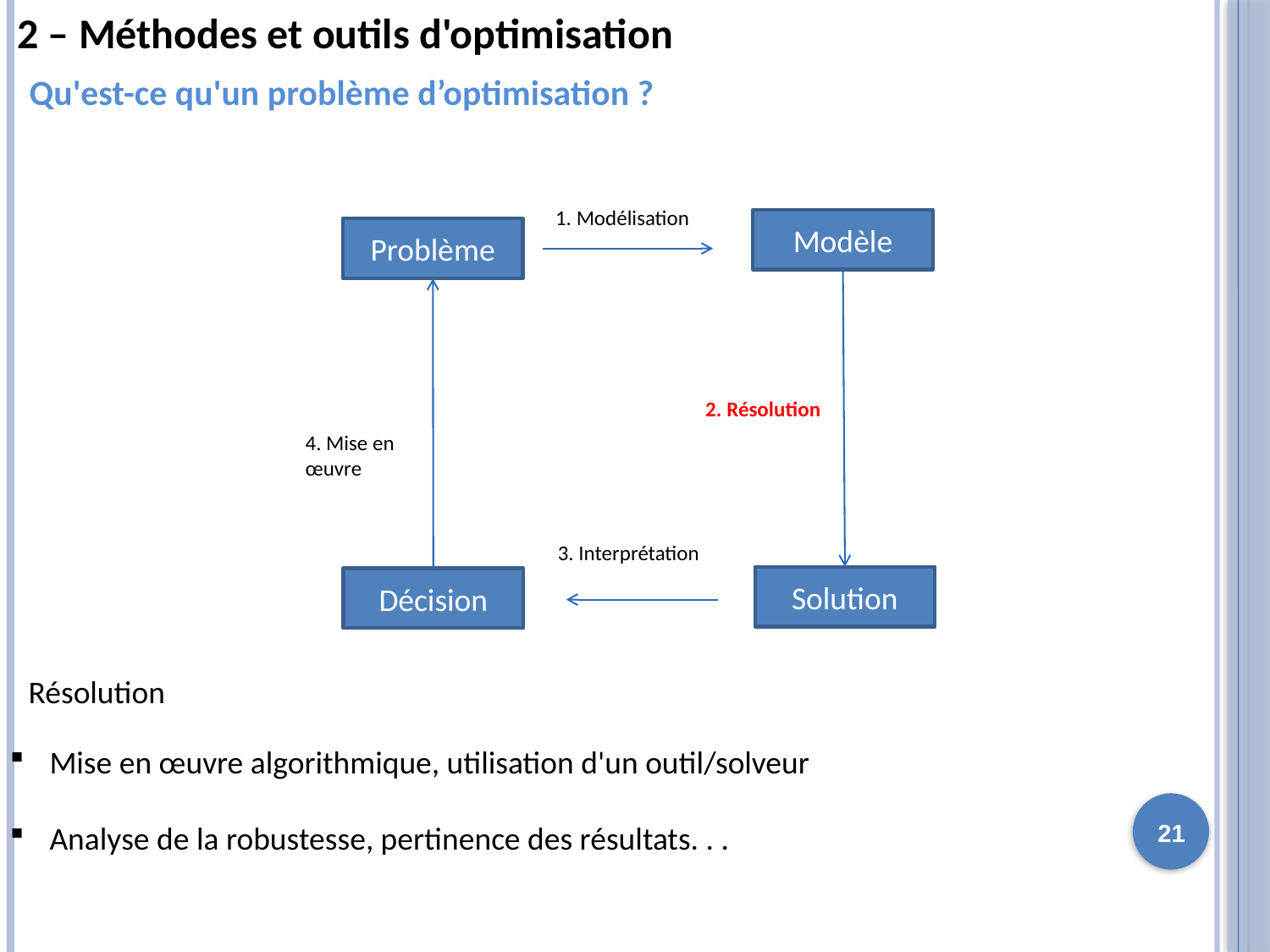

2 – Méthodes et outils d'optimisation
Qu'est-ce qu'un problème d’optimisation ?
1. Modélisation
Modèle
Problème
2. Résolution
4. Mise en œuvre
3. Interprétation
Solution
Décision
Résolution
Mise en œuvre algorithmique, utilisation d'un outil/solveur

Analyse de la robustesse, pertinence des résultats. . .
21